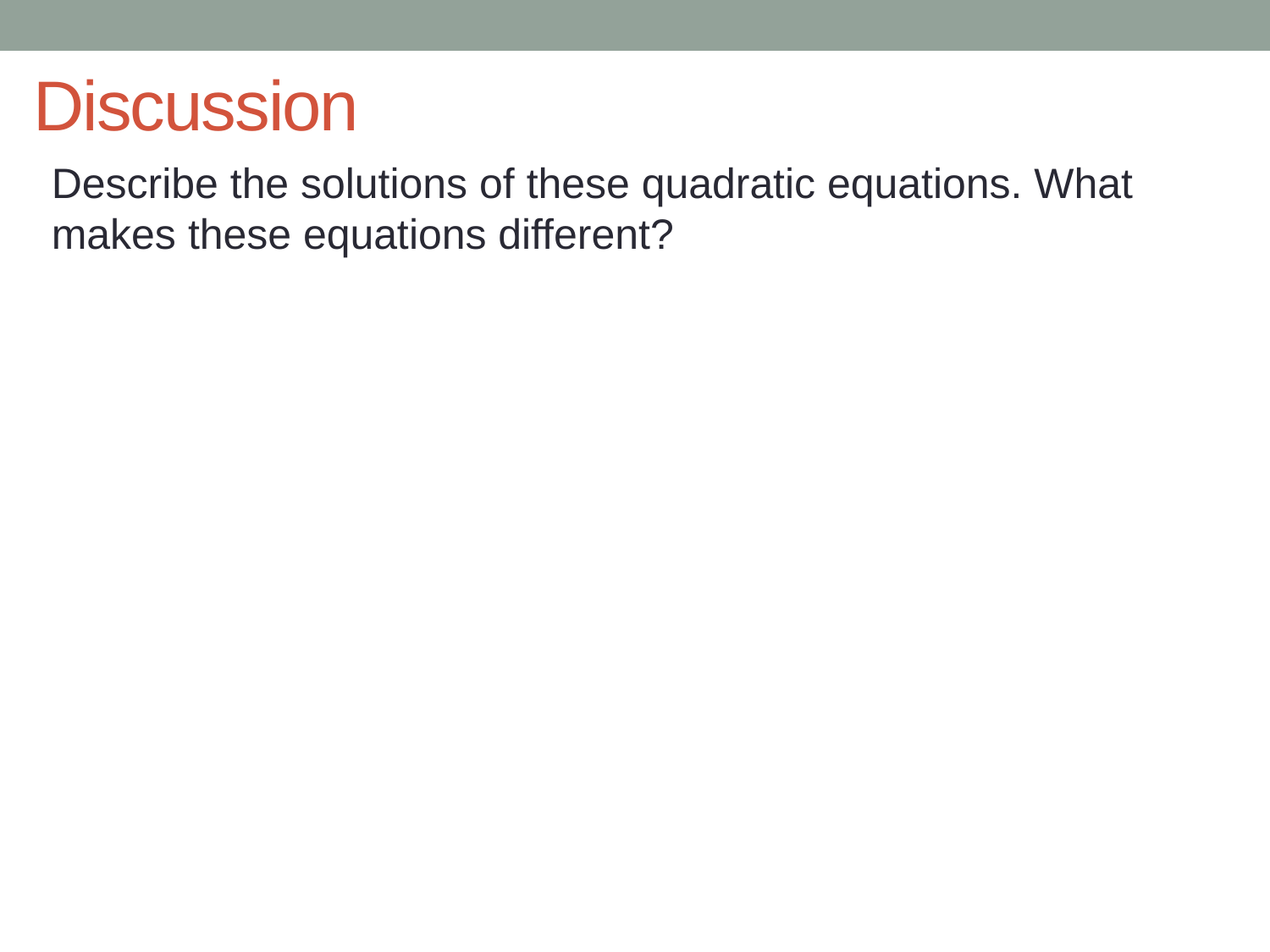

# Discussion
Describe the solutions of these quadratic equations. What makes these equations different?